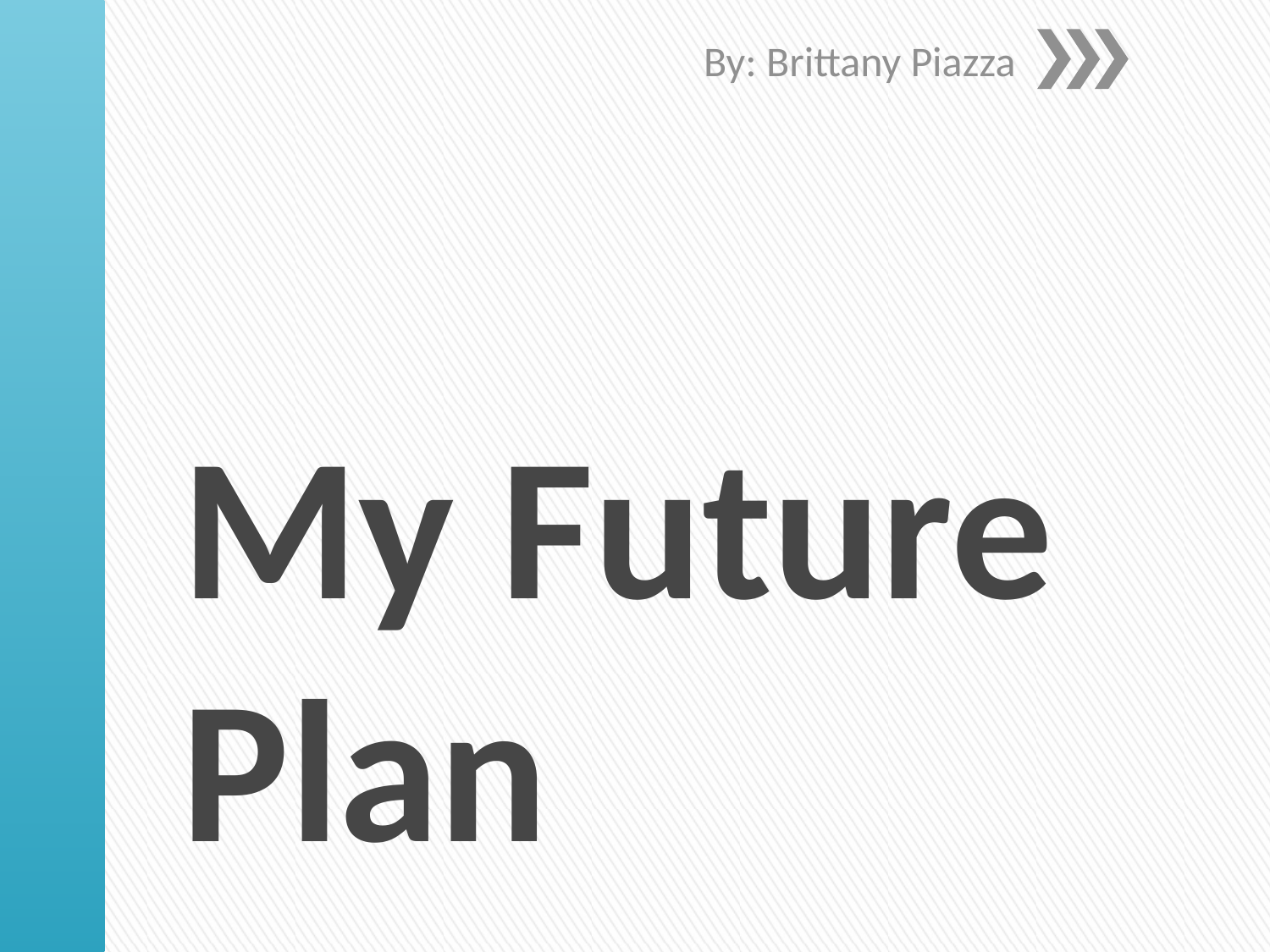

By: Brittany Piazza
# My Future Plan